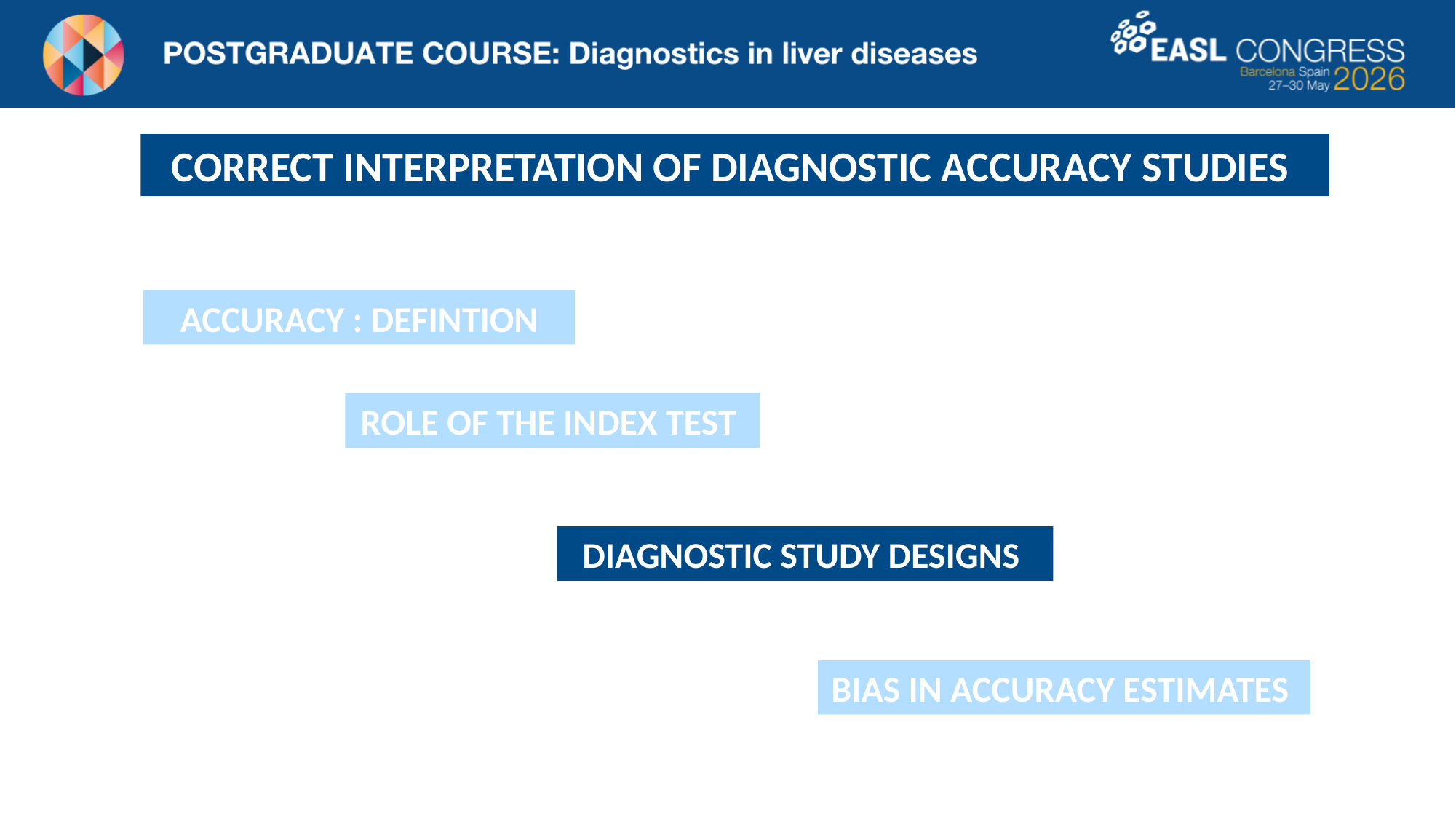

CORRECT INTERPRETATION OF DIAGNOSTIC ACCURACY STUDIES
ACCURACY : DEFINTION
ROLE OF THE INDEX TEST
DIAGNOSTIC STUDY DESIGNS
BIAS IN ACCURACY ESTIMATES